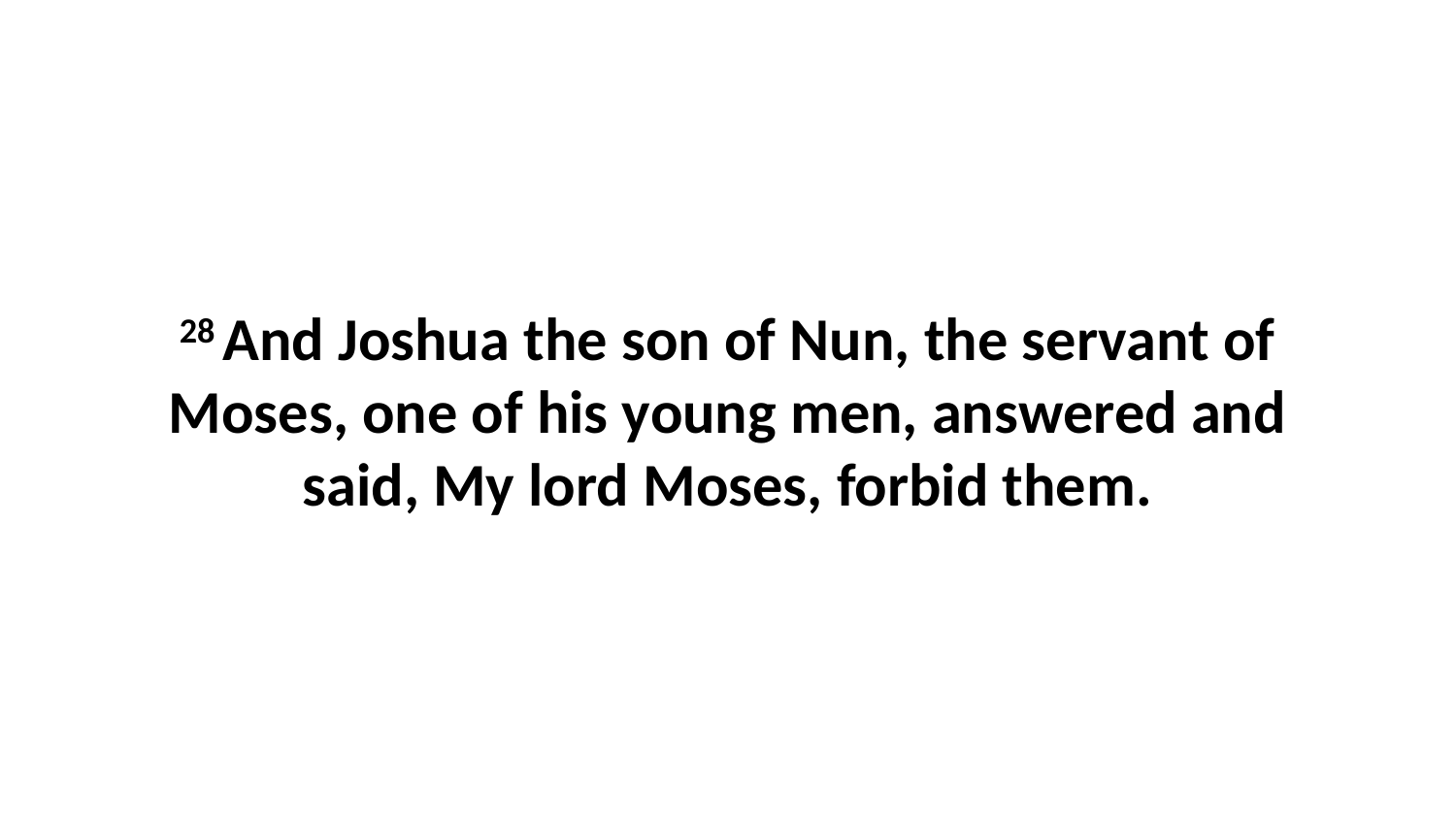

28 And Joshua the son of Nun, the servant of Moses, one of his young men, answered and said, My lord Moses, forbid them.